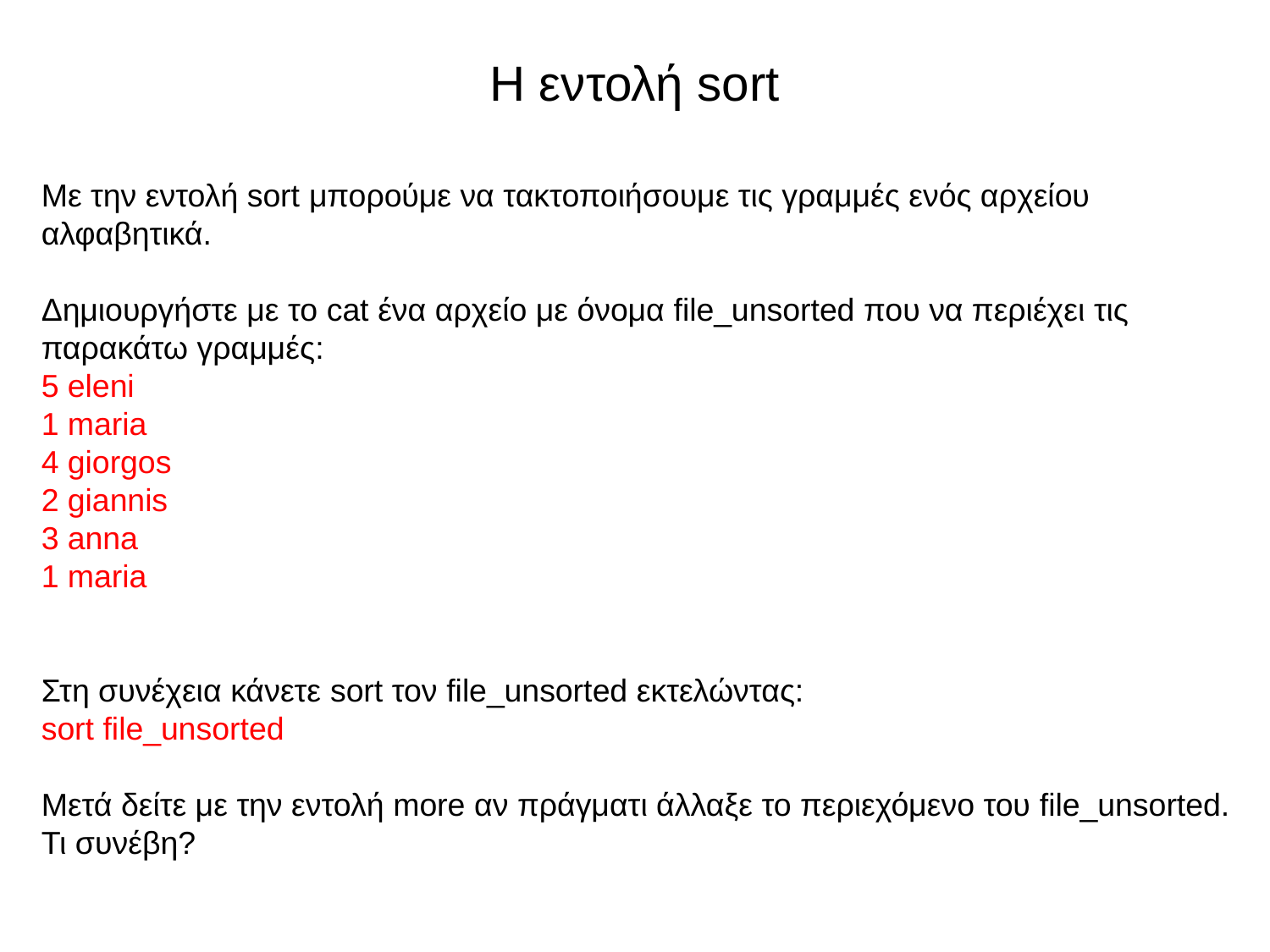

# Η εντολή sort
Με την εντολή sort μπορούμε να τακτοποιήσουμε τις γραμμές ενός αρχείου αλφαβητικά.

Δημιουργήστε με το cat ένα αρχείο με όνομα file_unsorted που να περιέχει τις παρακάτω γραμμές:
5 eleni
1 maria
4 giorgos
2 giannis
3 anna
1 maria

Στη συνέχεια κάνετε sort τον file_unsorted εκτελώντας:
sort file_unsorted

Μετά δείτε με την εντολή more αν πράγματι άλλαξε το περιεχόμενο του file_unsorted. Τι συνέβη?